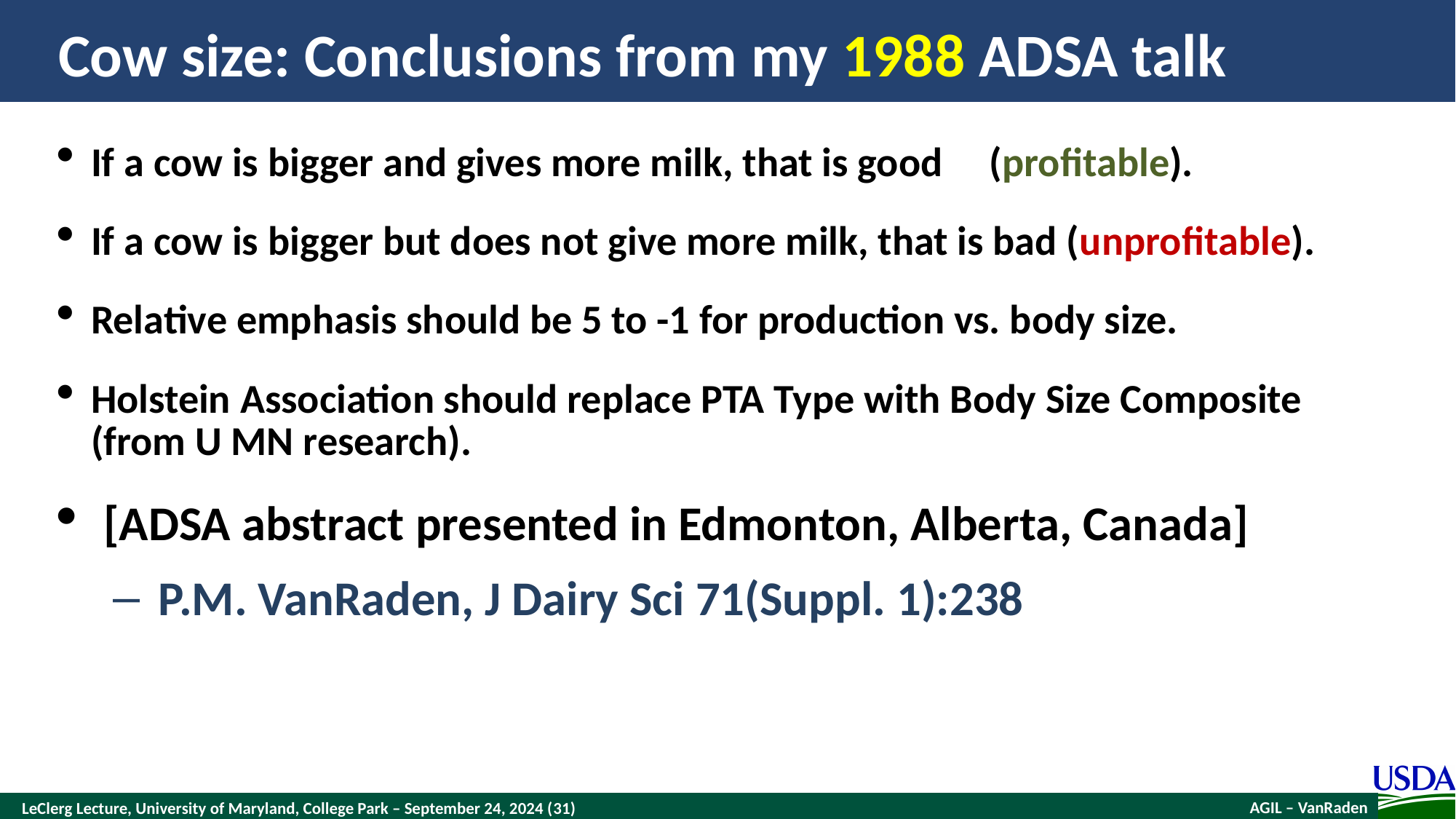

# Cow size: Conclusions from my 1988 ADSA talk
If a cow is bigger and gives more milk, that is good     (profitable).
If a cow is bigger but does not give more milk, that is bad (unprofitable).
Relative emphasis should be 5 to -1 for production vs. body size.
Holstein Association should replace PTA Type with Body Size Composite (from U MN research).
[ADSA abstract presented in Edmonton, Alberta, Canada]
P.M. VanRaden, J Dairy Sci 71(Suppl. 1):238